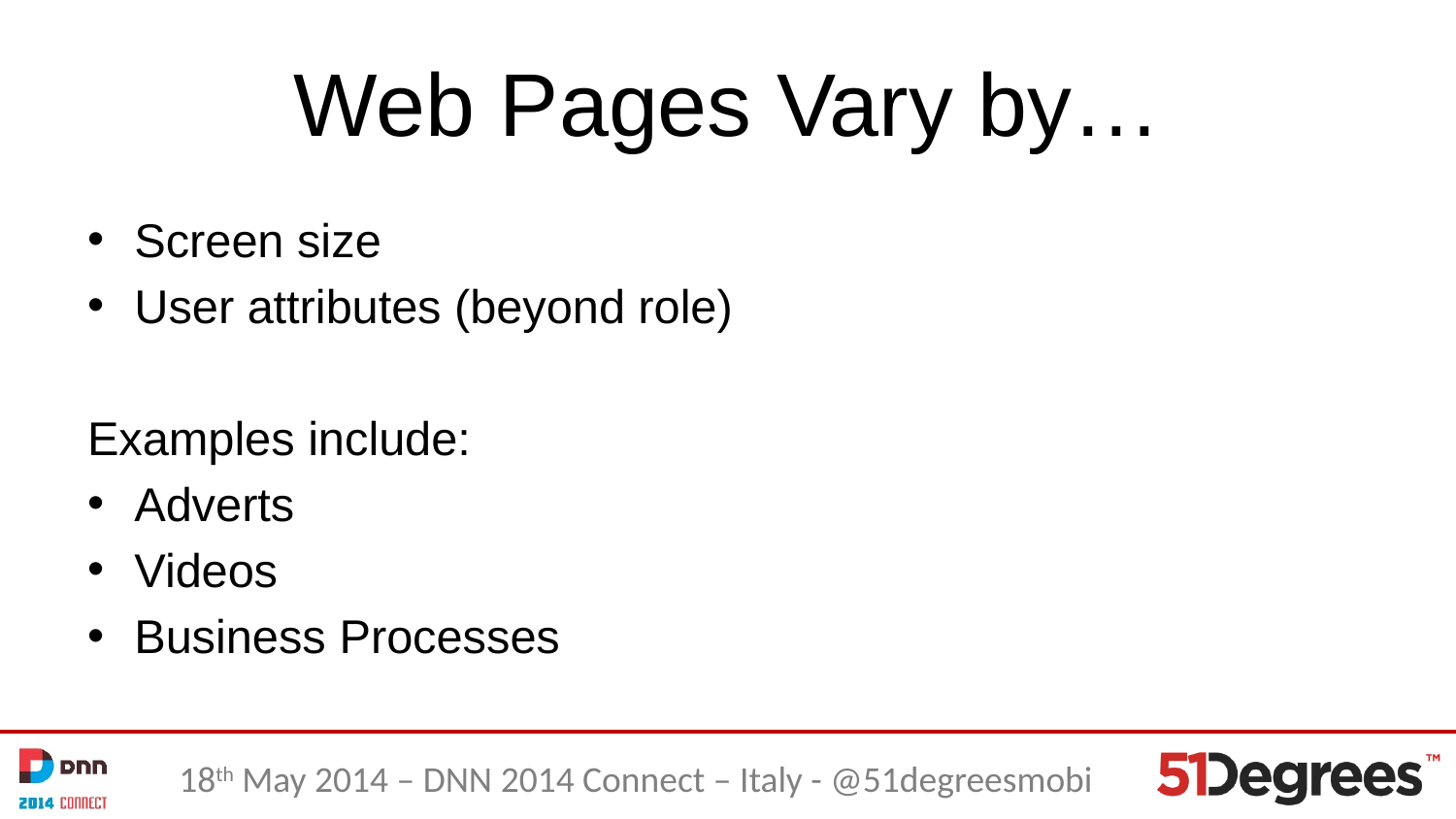

# Web Pages Vary by…
Screen size
User attributes (beyond role)

Examples include:
Adverts
Videos
Business Processes